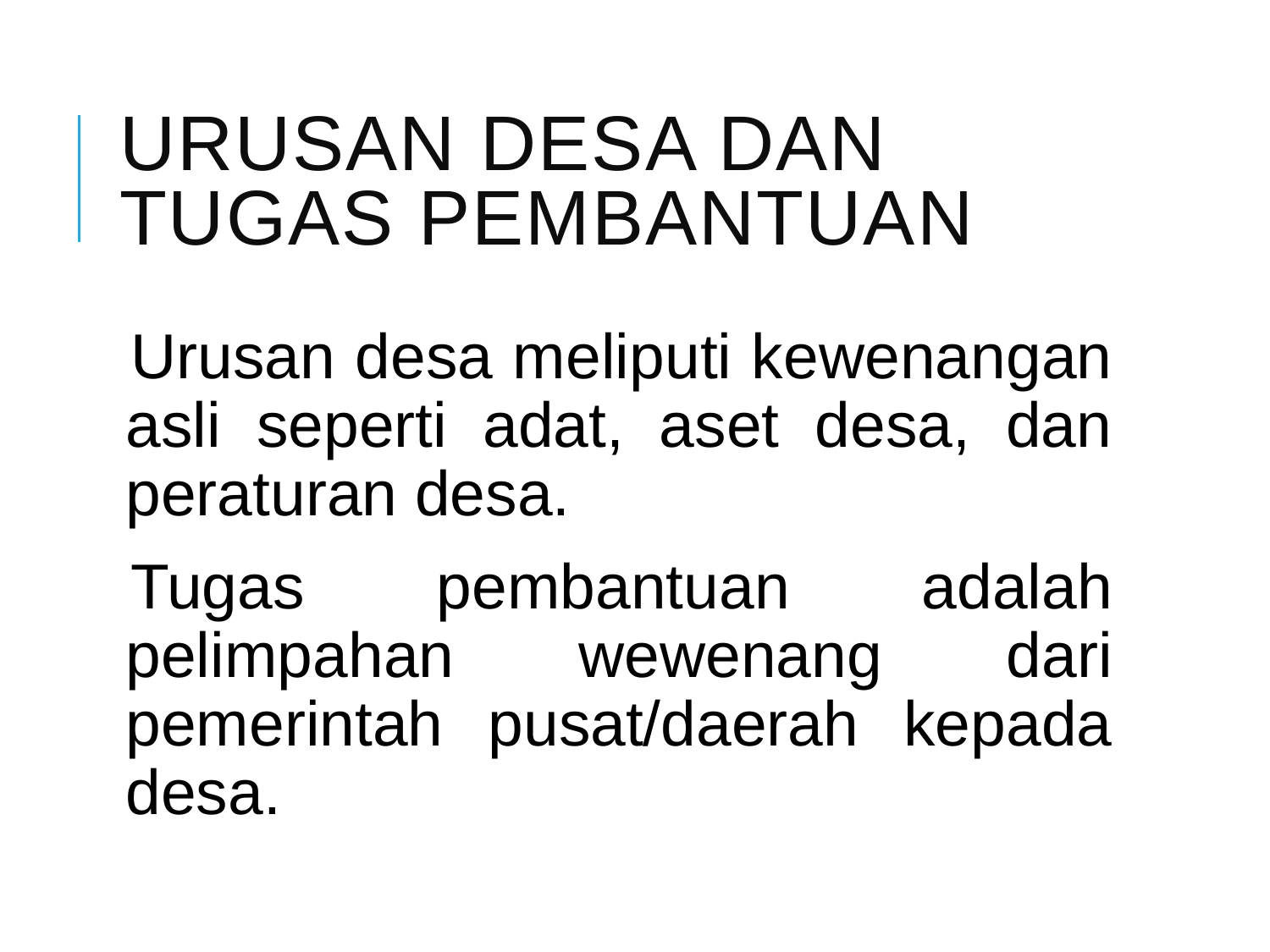

# Urusan Desa dan Tugas Pembantuan
Urusan desa meliputi kewenangan asli seperti adat, aset desa, dan peraturan desa.
Tugas pembantuan adalah pelimpahan wewenang dari pemerintah pusat/daerah kepada desa.